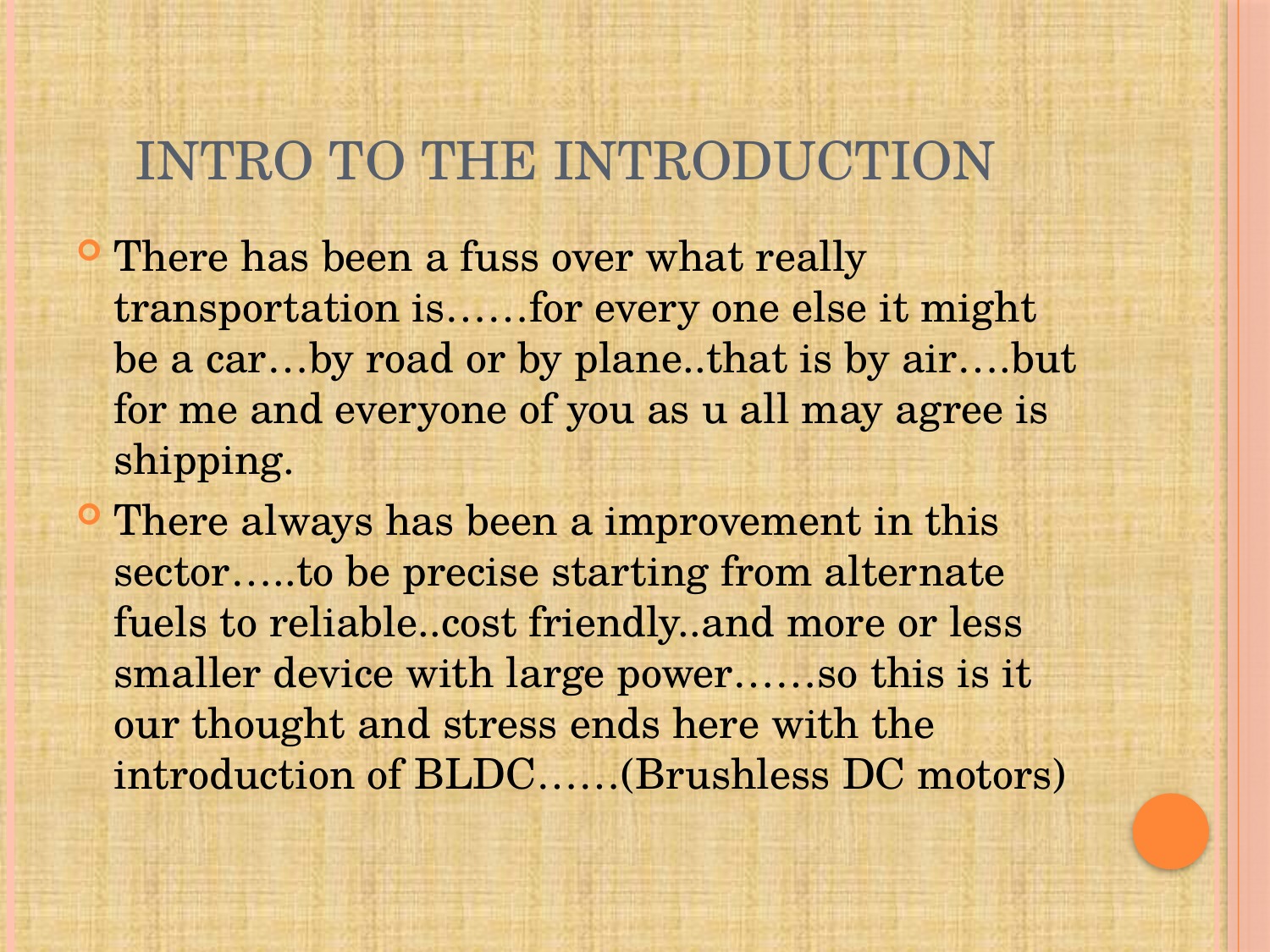

# INTRO TO THE INTRODUCTION
There has been a fuss over what really transportation is……for every one else it might be a car…by road or by plane..that is by air….but for me and everyone of you as u all may agree is shipping.
There always has been a improvement in this sector…..to be precise starting from alternate fuels to reliable..cost friendly..and more or less smaller device with large power……so this is it our thought and stress ends here with the introduction of BLDC……(Brushless DC motors)